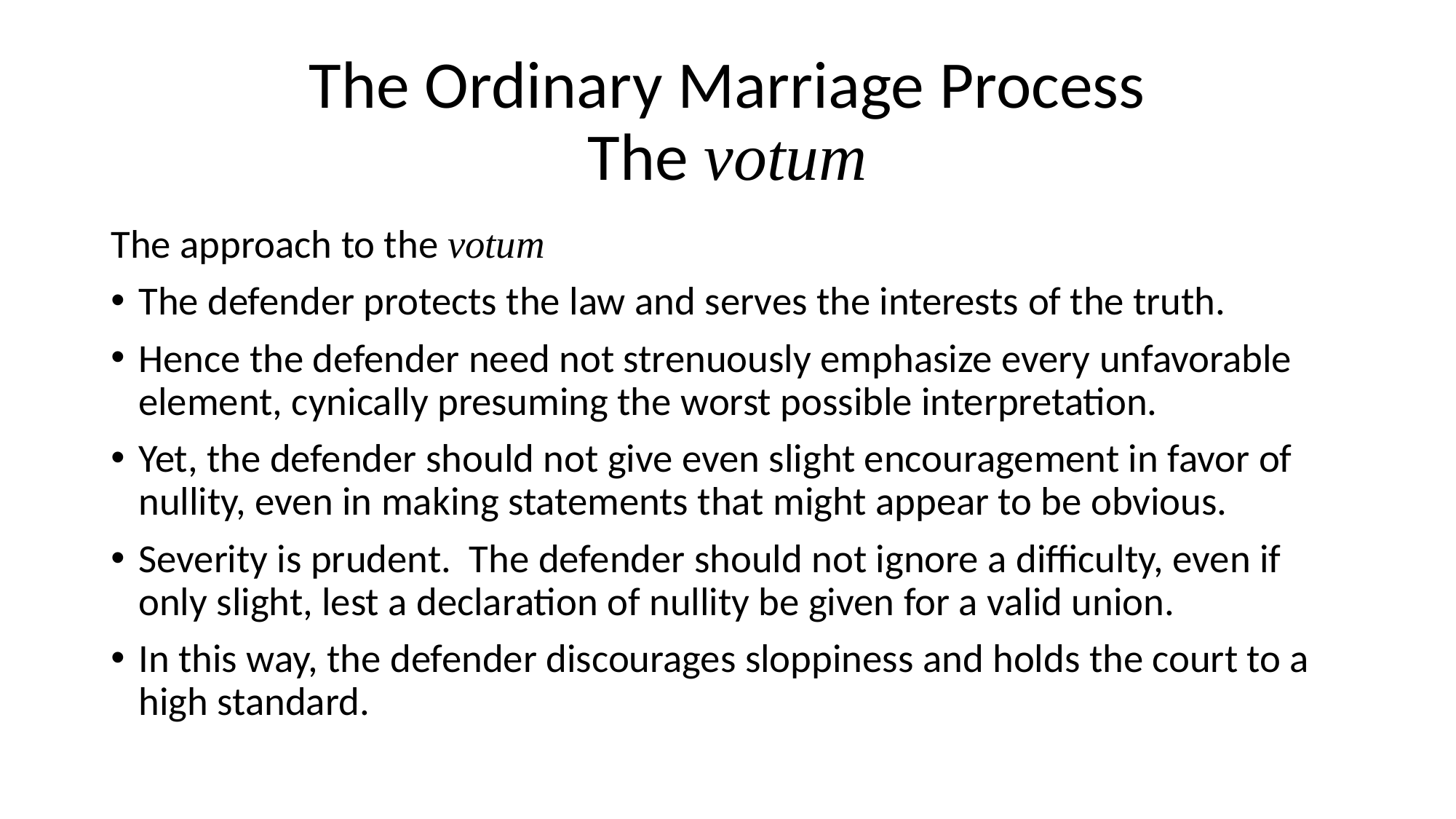

# The Ordinary Marriage Process The votum
The approach to the votum
The defender protects the law and serves the interests of the truth.
Hence the defender need not strenuously emphasize every unfavorable element, cynically presuming the worst possible interpretation.
Yet, the defender should not give even slight encouragement in favor of nullity, even in making statements that might appear to be obvious.
Severity is prudent.  The defender should not ignore a difficulty, even if only slight, lest a declaration of nullity be given for a valid union.
In this way, the defender discourages sloppiness and holds the court to a high standard.